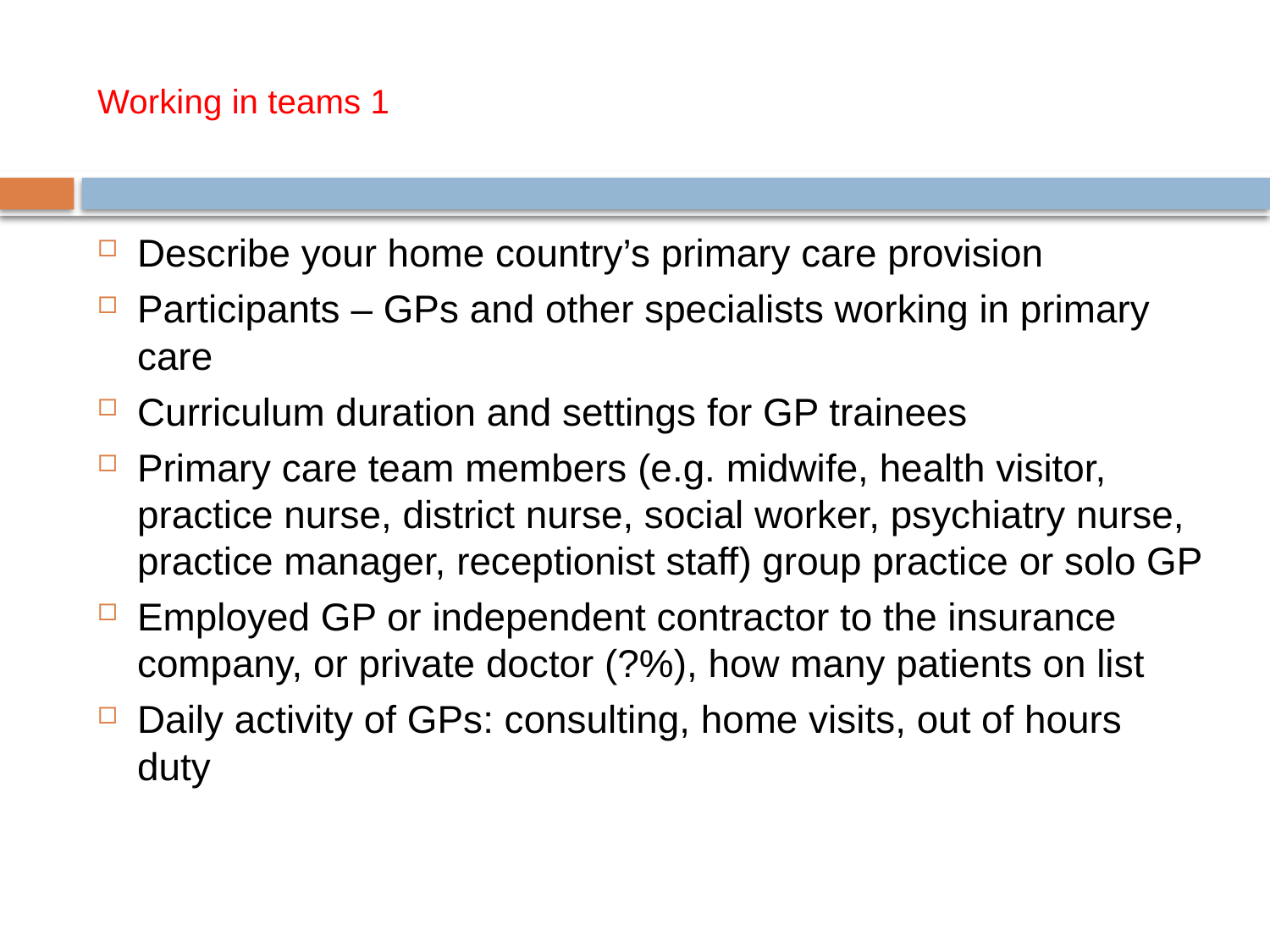

# Working in teams 1
Describe your home country’s primary care provision
Participants – GPs and other specialists working in primary care
Curriculum duration and settings for GP trainees
Primary care team members (e.g. midwife, health visitor, practice nurse, district nurse, social worker, psychiatry nurse, practice manager, receptionist staff) group practice or solo GP
Employed GP or independent contractor to the insurance company, or private doctor (?%), how many patients on list
Daily activity of GPs: consulting, home visits, out of hours duty